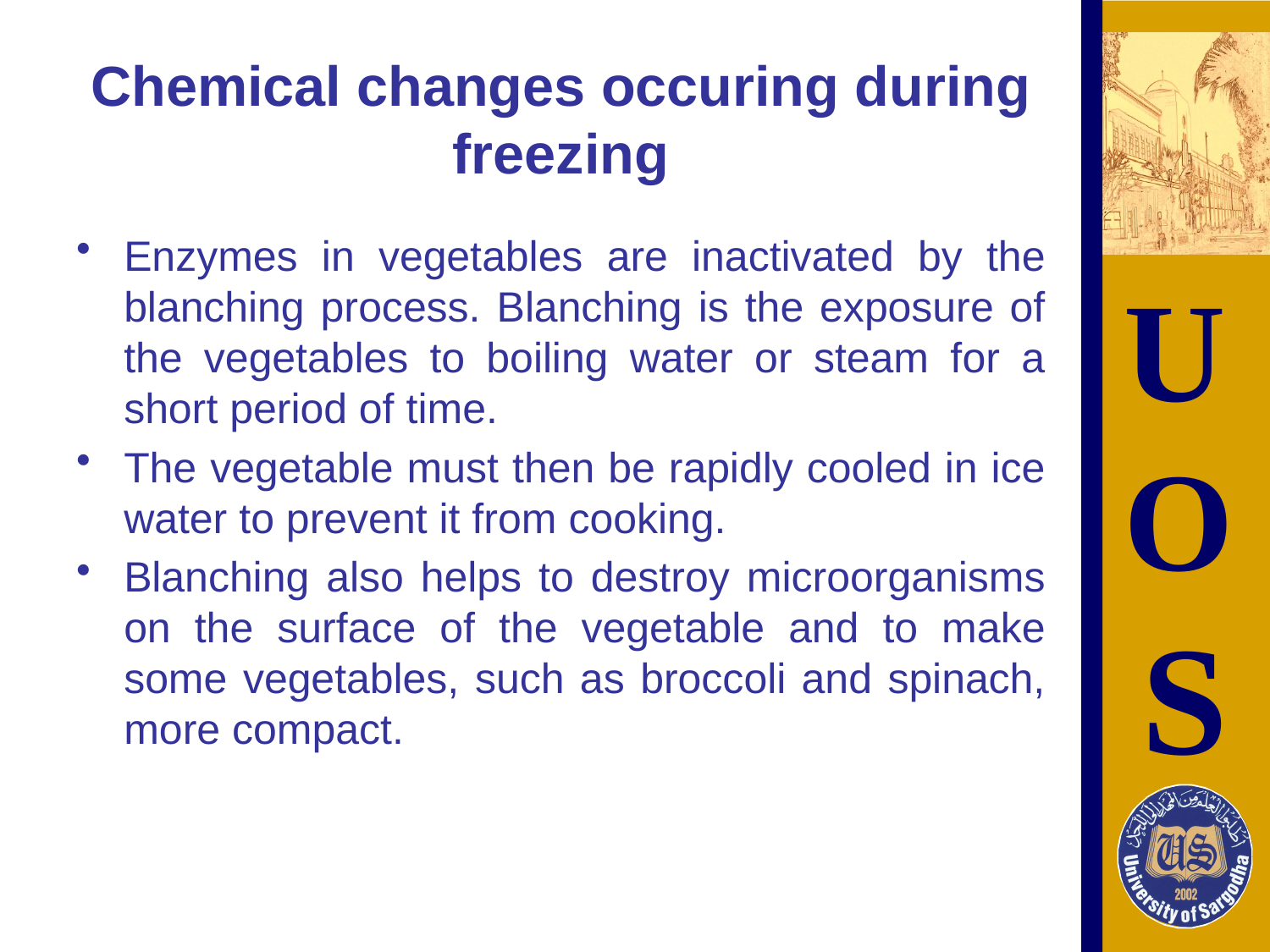

# Chemical changes occuring during freezing
Enzymes in vegetables are inactivated by the blanching process. Blanching is the exposure of the vegetables to boiling water or steam for a short period of time.
The vegetable must then be rapidly cooled in ice water to prevent it from cooking.
Blanching also helps to destroy microorganisms on the surface of the vegetable and to make some vegetables, such as broccoli and spinach, more compact.